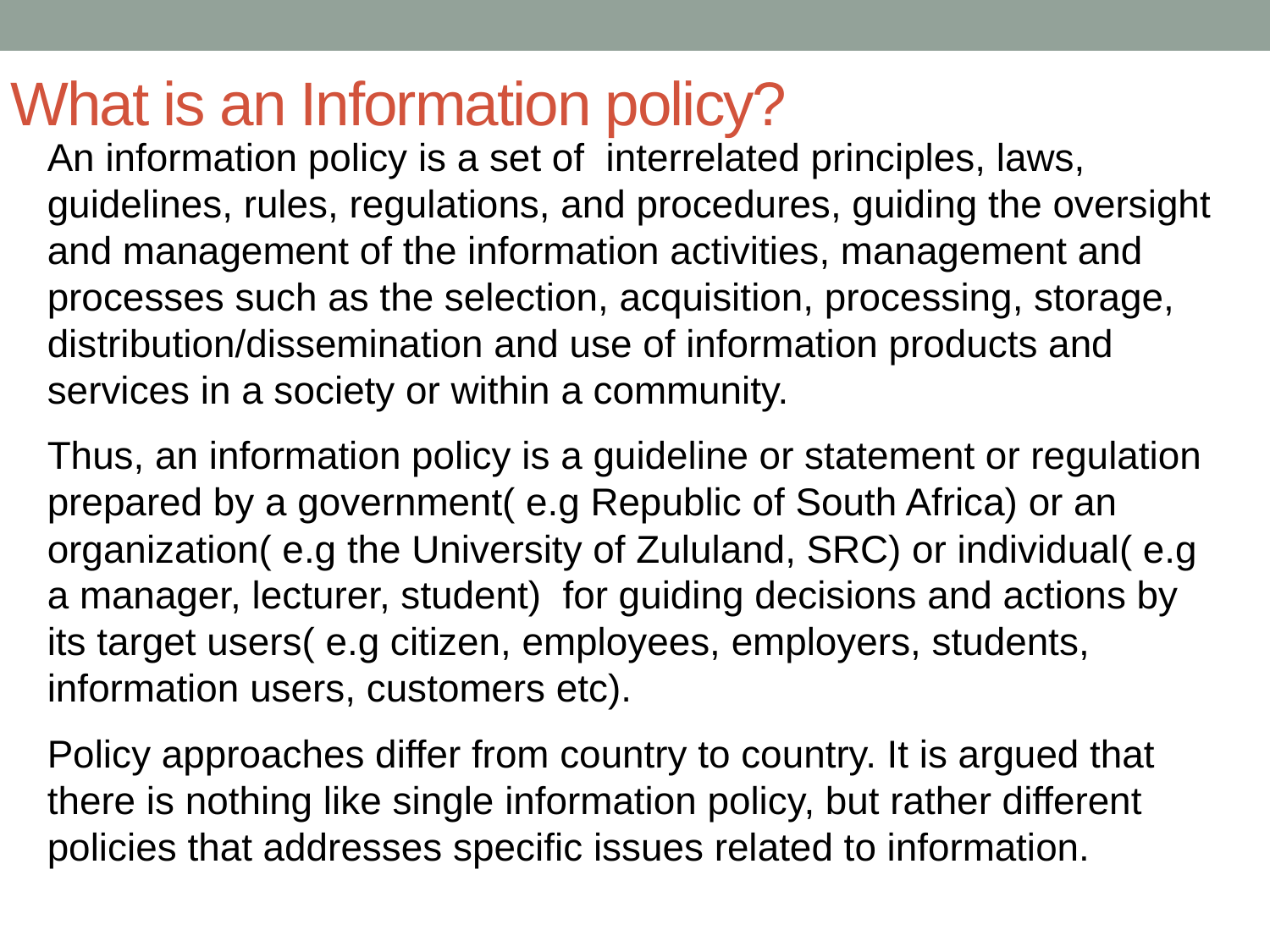

What is an Information policy?
An information policy is a set of  interrelated principles, laws, guidelines, rules, regulations, and procedures, guiding the oversight and management of the information activities, management and processes such as the selection, acquisition, processing, storage, distribution/dissemination and use of information products and services in a society or within a community.
Thus, an information policy is a guideline or statement or regulation prepared by a government( e.g Republic of South Africa) or an organization( e.g the University of Zululand, SRC) or individual( e.g a manager, lecturer, student)  for guiding decisions and actions by its target users( e.g citizen, employees, employers, students, information users, customers etc).
Policy approaches differ from country to country. It is argued that there is nothing like single information policy, but rather different policies that addresses specific issues related to information.